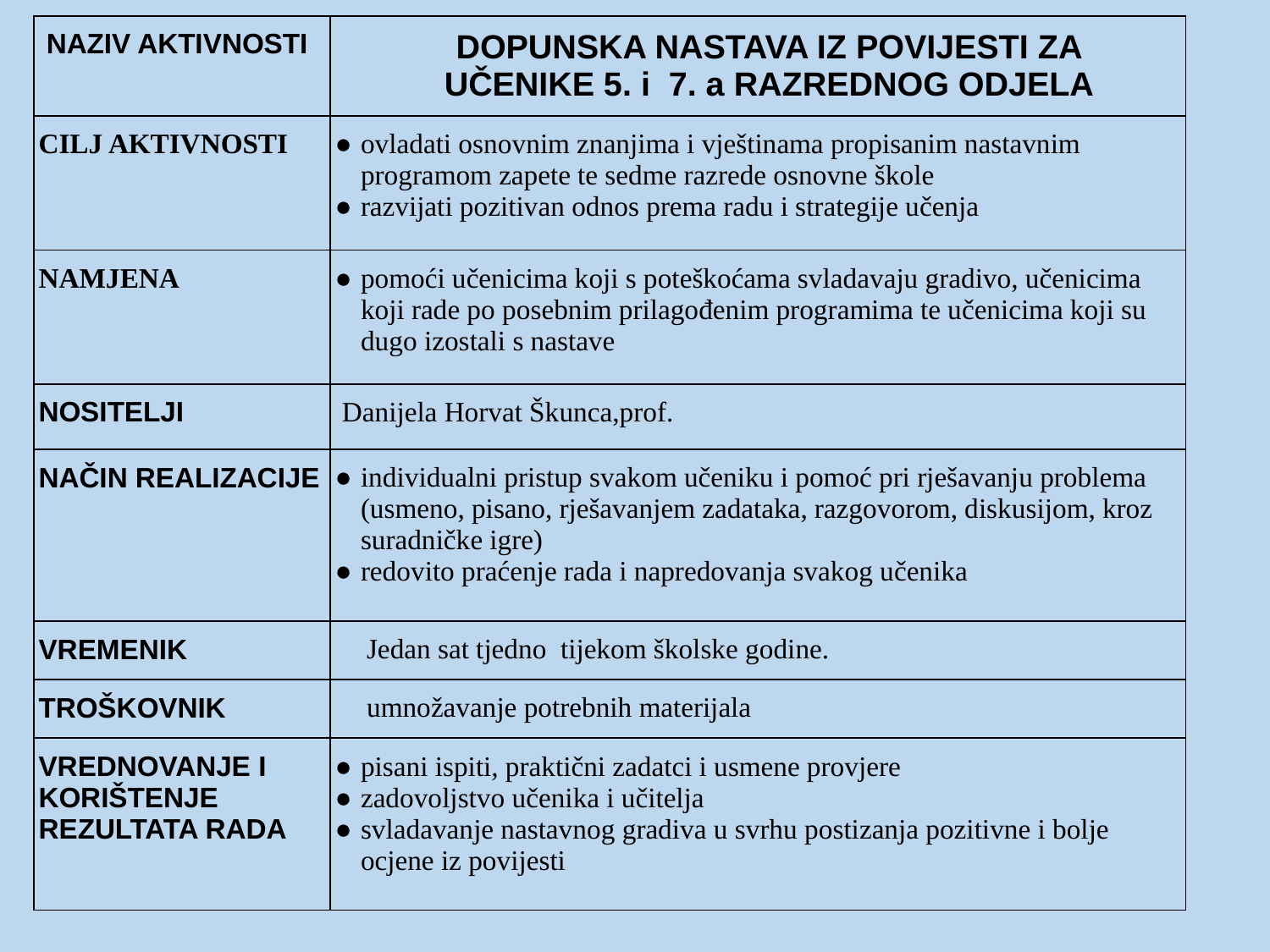

| NAZIV AKTIVNOSTI | DOPUNSKA NASTAVA IZ POVIJESTI ZA UČENIKE 5. i  7. a RAZREDNOG ODJELA |
| --- | --- |
| CILJ AKTIVNOSTI | ovladati osnovnim znanjima i vještinama propisanim nastavnim programom zapete te sedme razrede osnovne škole razvijati pozitivan odnos prema radu i strategije učenja |
| NAMJENA | pomoći učenicima koji s poteškoćama svladavaju gradivo, učenicima koji rade po posebnim prilagođenim programima te učenicima koji su dugo izostali s nastave |
| NOSITELJI | Danijela Horvat Škunca,prof. |
| NAČIN REALIZACIJE | individualni pristup svakom učeniku i pomoć pri rješavanju problema (usmeno, pisano, rješavanjem zadataka, razgovorom, diskusijom, kroz suradničke igre) redovito praćenje rada i napredovanja svakog učenika |
| VREMENIK | Jedan sat tjedno  tijekom školske godine. |
| TROŠKOVNIK | umnožavanje potrebnih materijala |
| VREDNOVANJE I KORIŠTENJE REZULTATA RADA | pisani ispiti, praktični zadatci i usmene provjere zadovoljstvo učenika i učitelja svladavanje nastavnog gradiva u svrhu postizanja pozitivne i bolje ocjene iz povijesti |